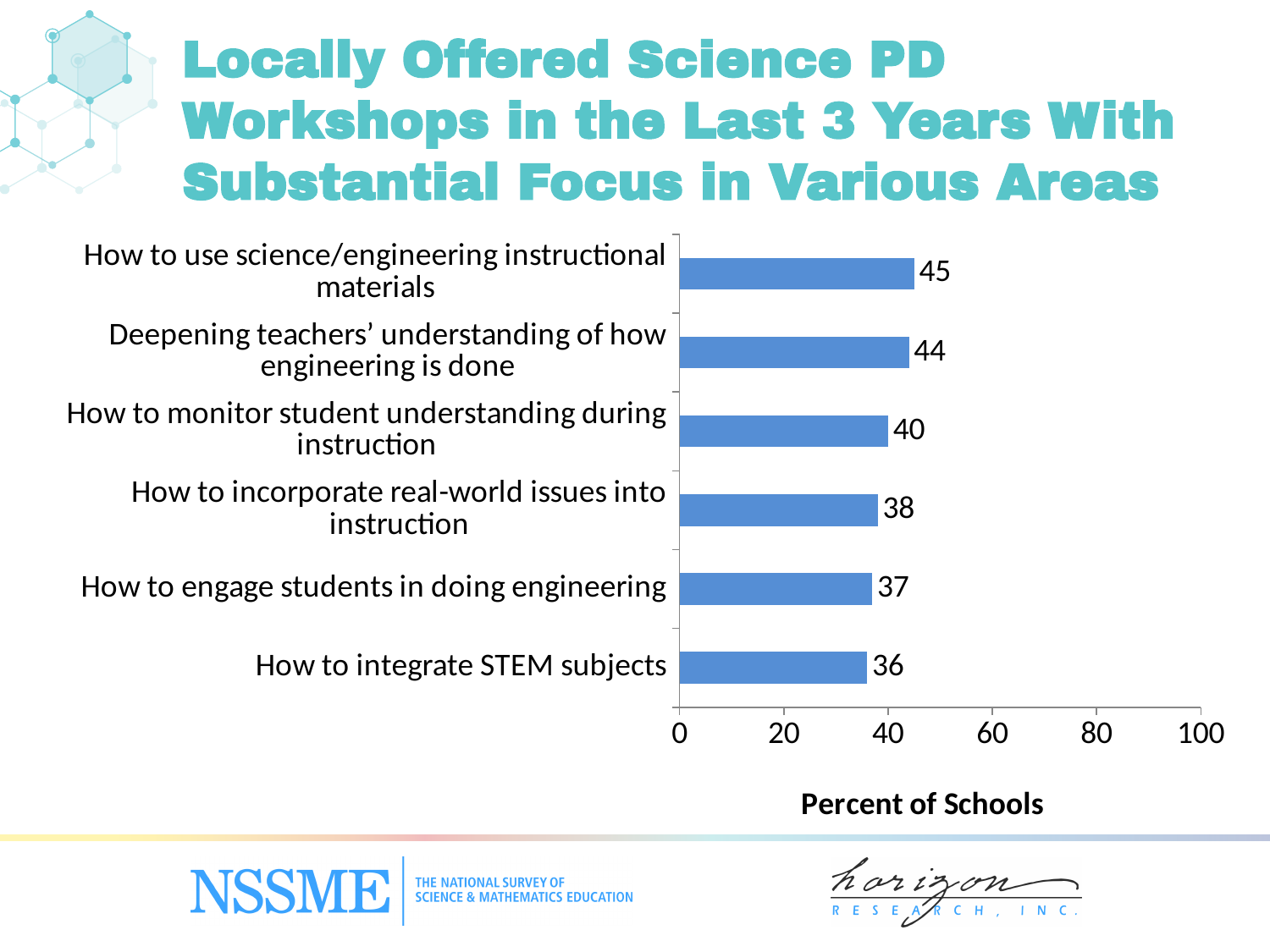

Locally Offered Science PD Workshops in the Last 3 Years With Substantial Focus in Various Areas

### Chart

| Category | Percent of Teachers |
|---|---|
| How to integrate STEM subjects | 36.0 |
| How to engage students in doing engineering | 37.0 |
| How to incorporate real-world issues into instruction | 38.0 |
| How to monitor student understanding during instruction | 40.0 |
| Deepening teachers’ understanding of how engineering is done | 44.0 |
| How to use science/‌engineering instructional materials | 45.0 |